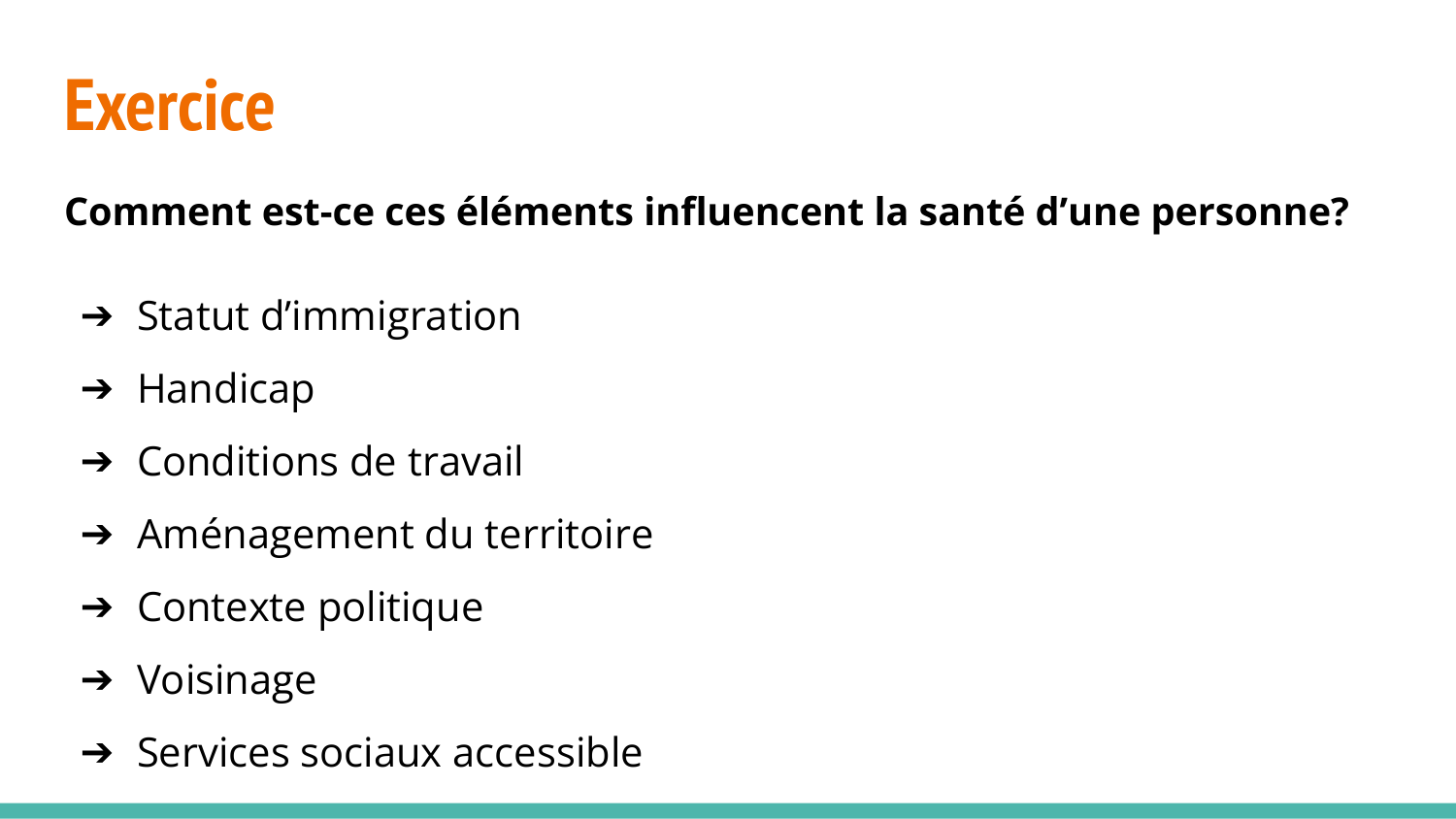

# Exercice
Comment est-ce ces éléments influencent la santé d’une personne?
Statut d’immigration
Handicap
Conditions de travail
Aménagement du territoire
Contexte politique
Voisinage
Services sociaux accessible